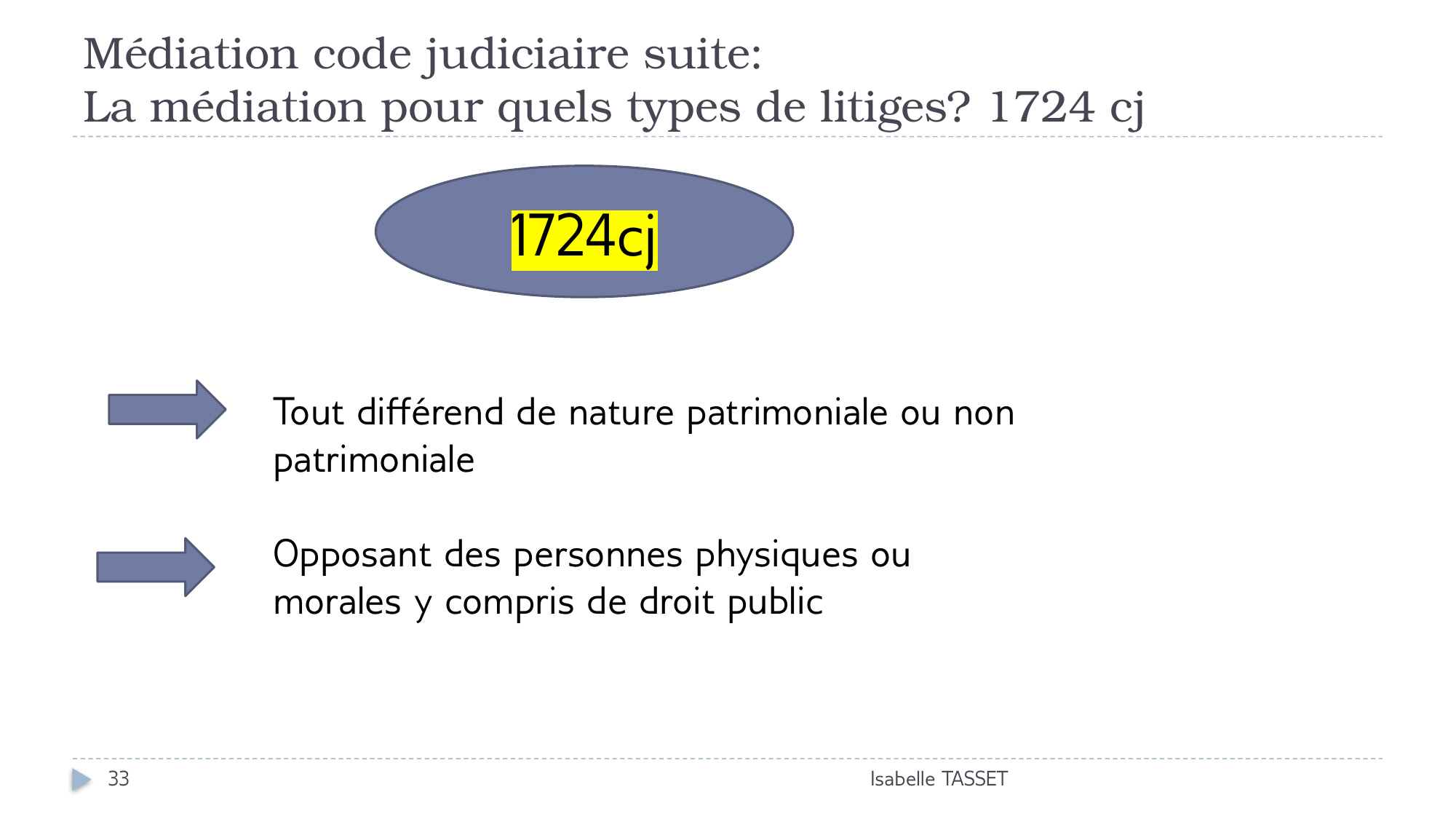

# Médiation code judiciaire suite: La médiation pour quels types de litiges? 1724 cj

1724cj
Tout différend de nature patrimoniale ou non patrimoniale

Opposant des personnes physiques ou morales y compris de droit public

33
Isabelle TASSET